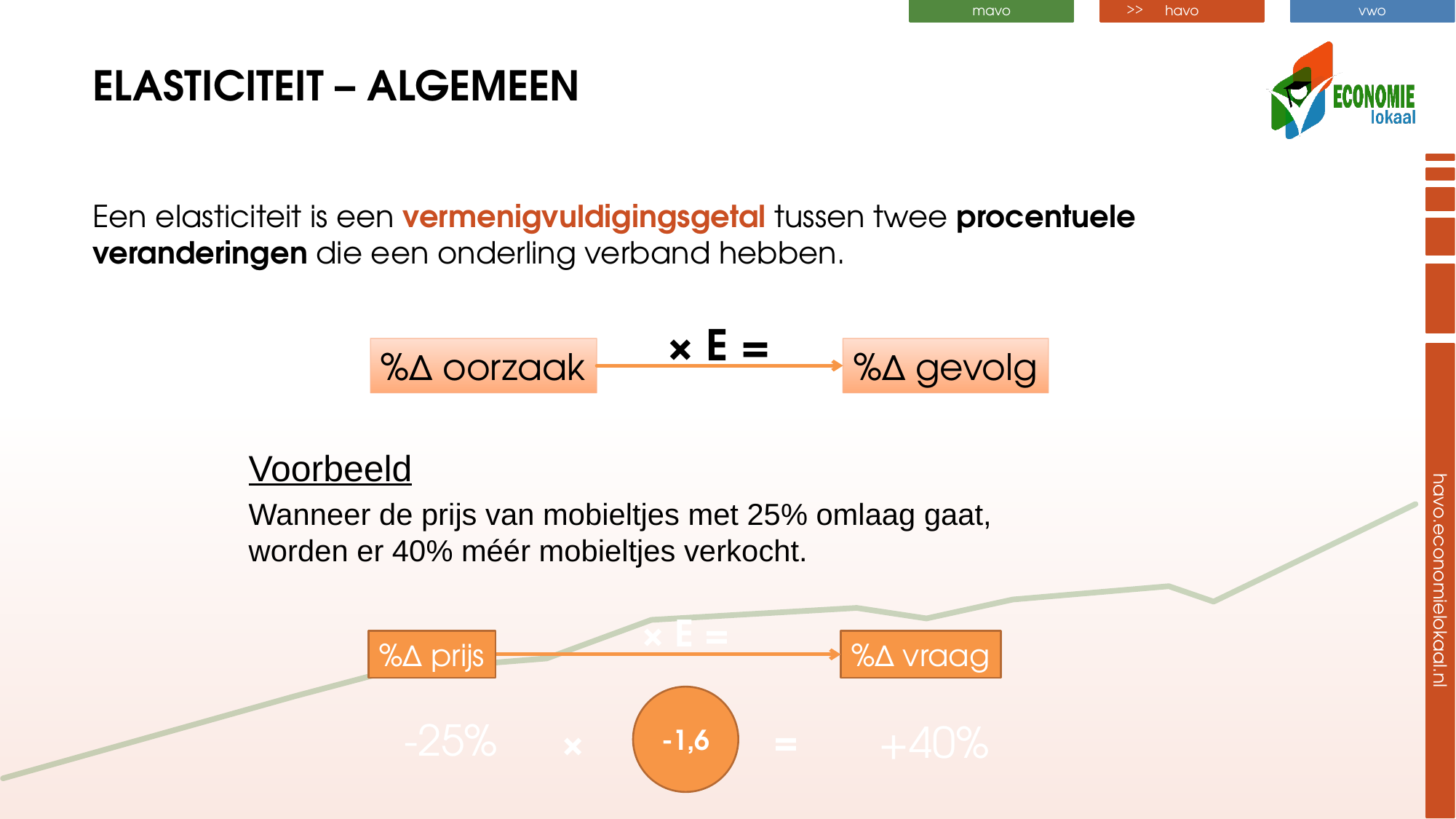

# Elasticiteit – algemeen
Een elasticiteit is een vermenigvuldigingsgetal tussen twee procentuele veranderingen die een onderling verband hebben.
× E =
%Δ oorzaak
%Δ gevolg
Voorbeeld
Wanneer de prijs van mobieltjes met 25% omlaag gaat,
worden er 40% méér mobieltjes verkocht.
× E =
%Δ prijs
%Δ vraag
-1,6
-25%
+40%
=
×